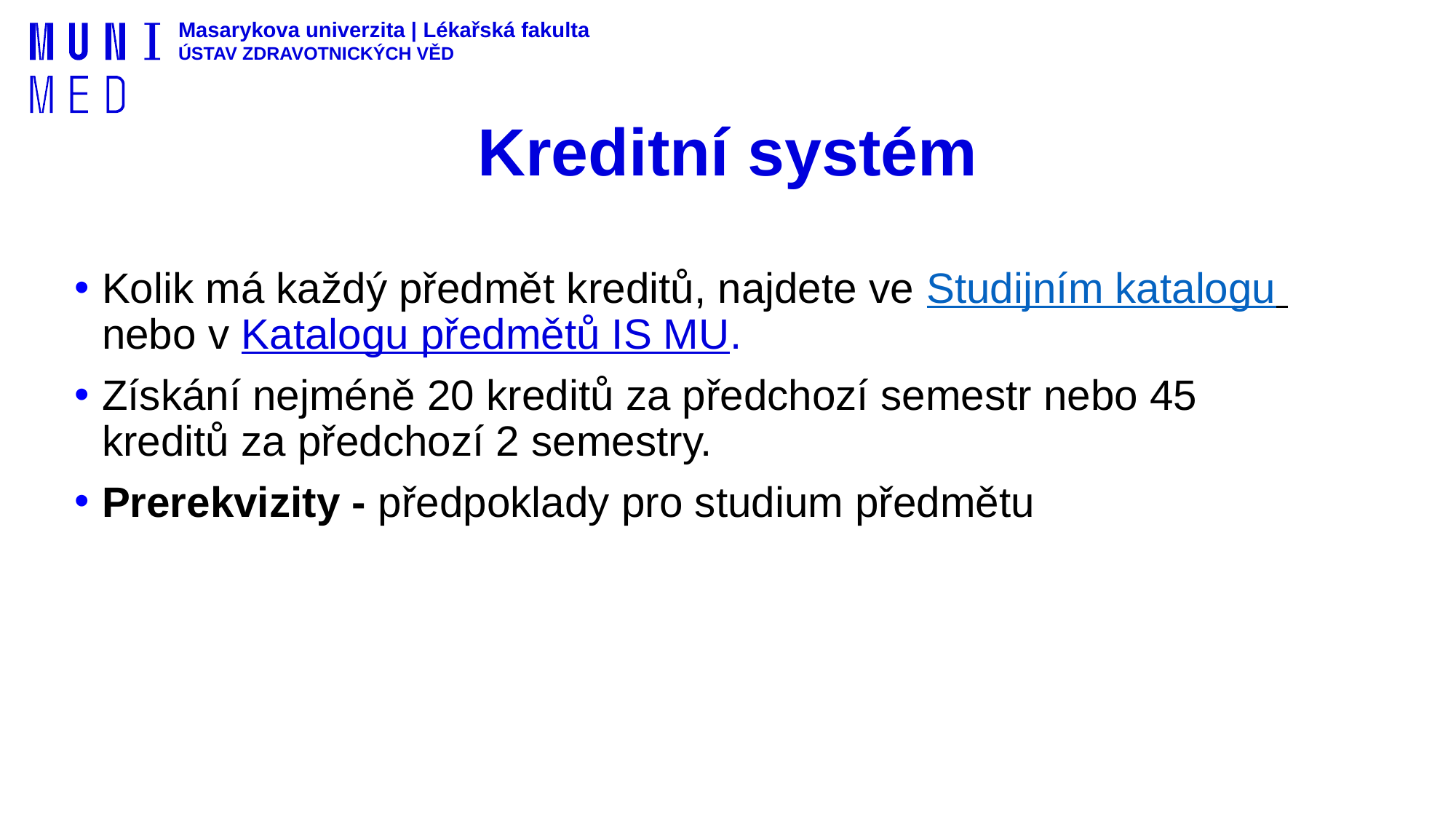

# Kreditní systém

Kolik má každý předmět kreditů, najdete ve Studijním katalogu nebo v Katalogu předmětů IS MU.
Získání nejméně 20 kreditů za předchozí semestr nebo 45 kreditů za předchozí 2 semestry.
Prerekvizity - předpoklady pro studium předmětu